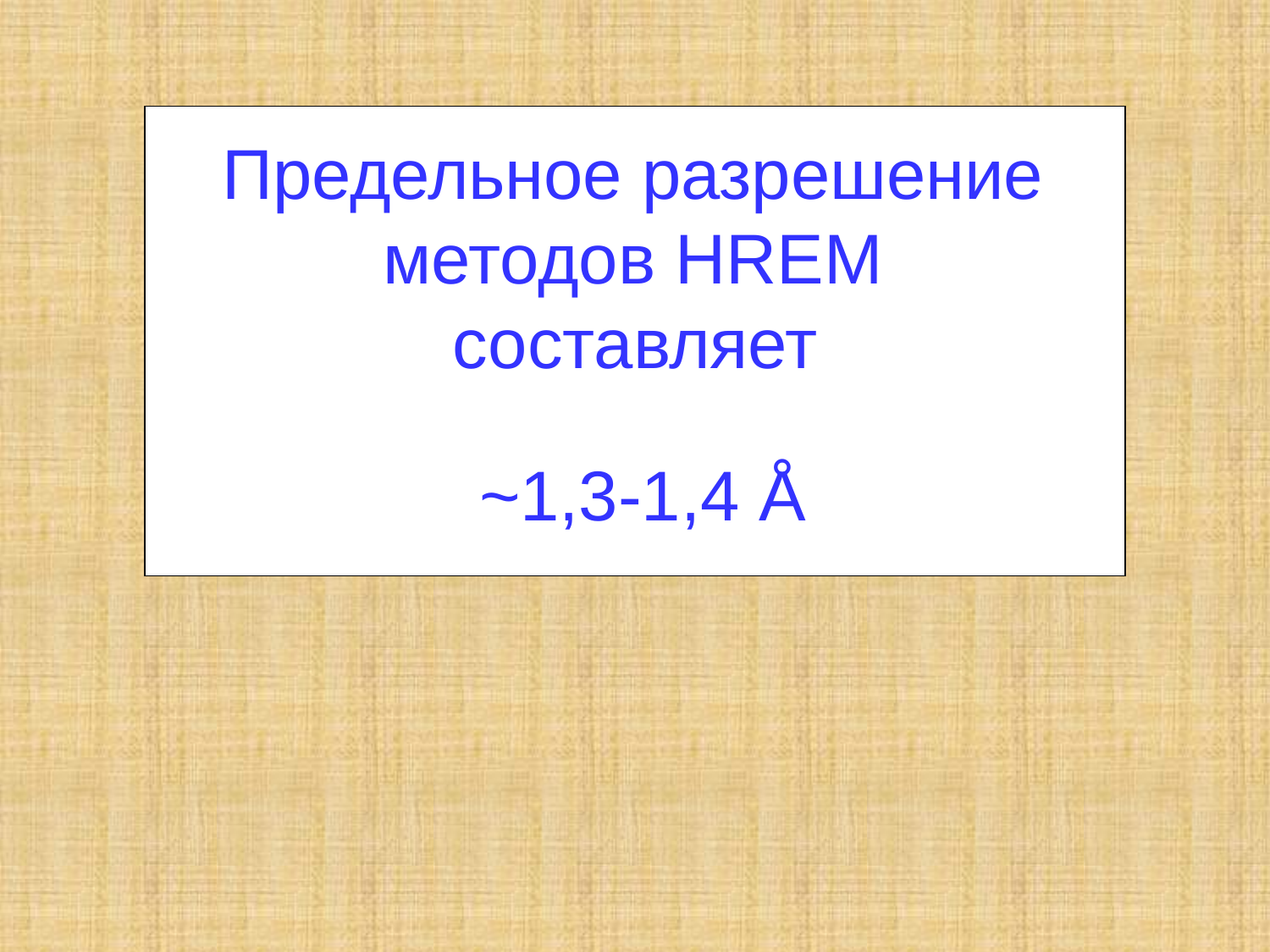

Предельное разрешение
методов HREM
составляет

~1,3-1,4 Å